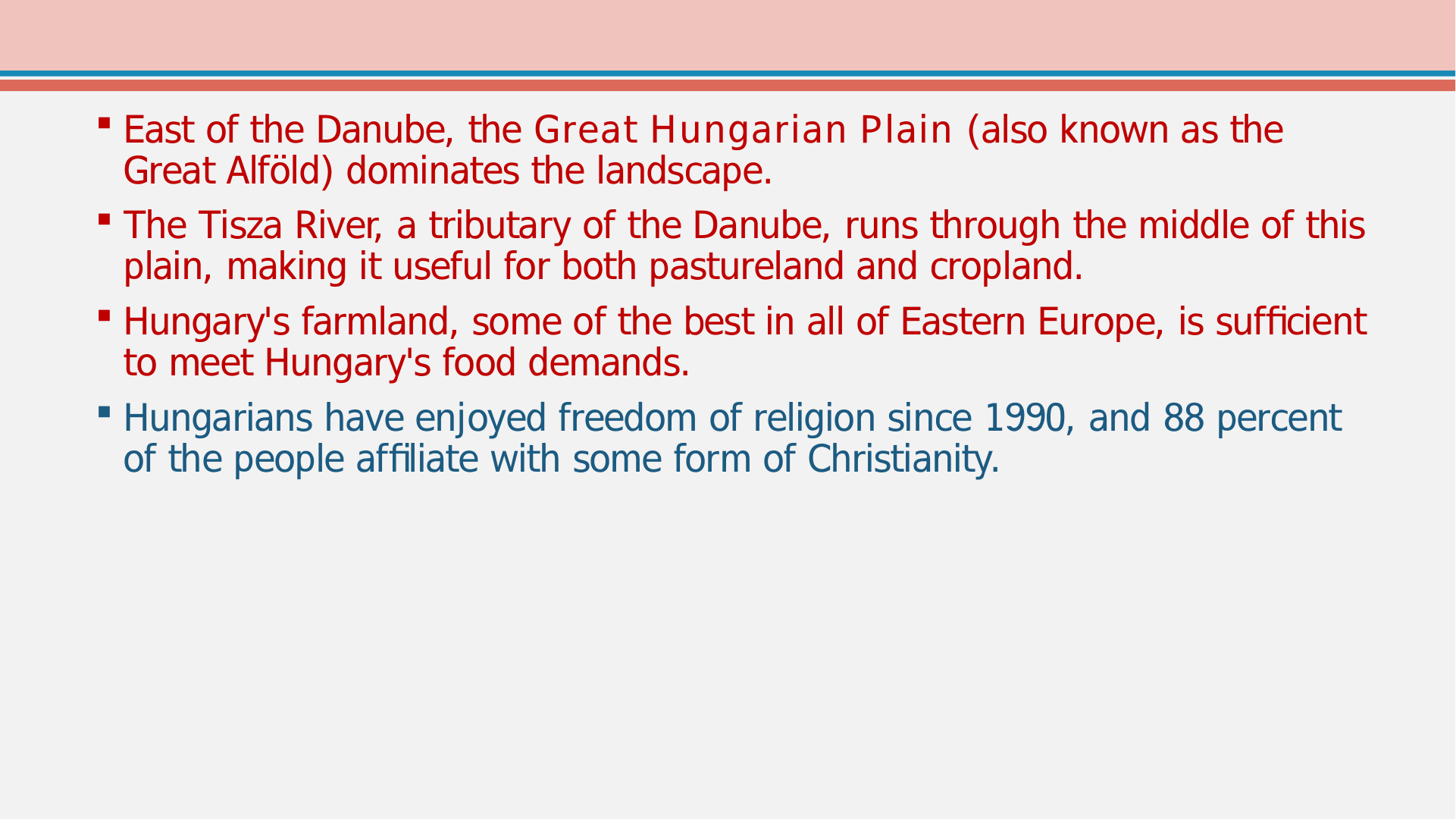

East of the Danube, the Great Hungarian Plain (also known as the Great Alföld) dominates the landscape.
The Tisza River, a tributary of the Danube, runs through the middle of this plain, making it useful for both pastureland and cropland.
Hungary's farmland, some of the best in all of Eastern Europe, is sufficient to meet Hungary's food demands.
Hungarians have enjoyed freedom of religion since 1990, and 88 percent of the people affiliate with some form of Christianity.